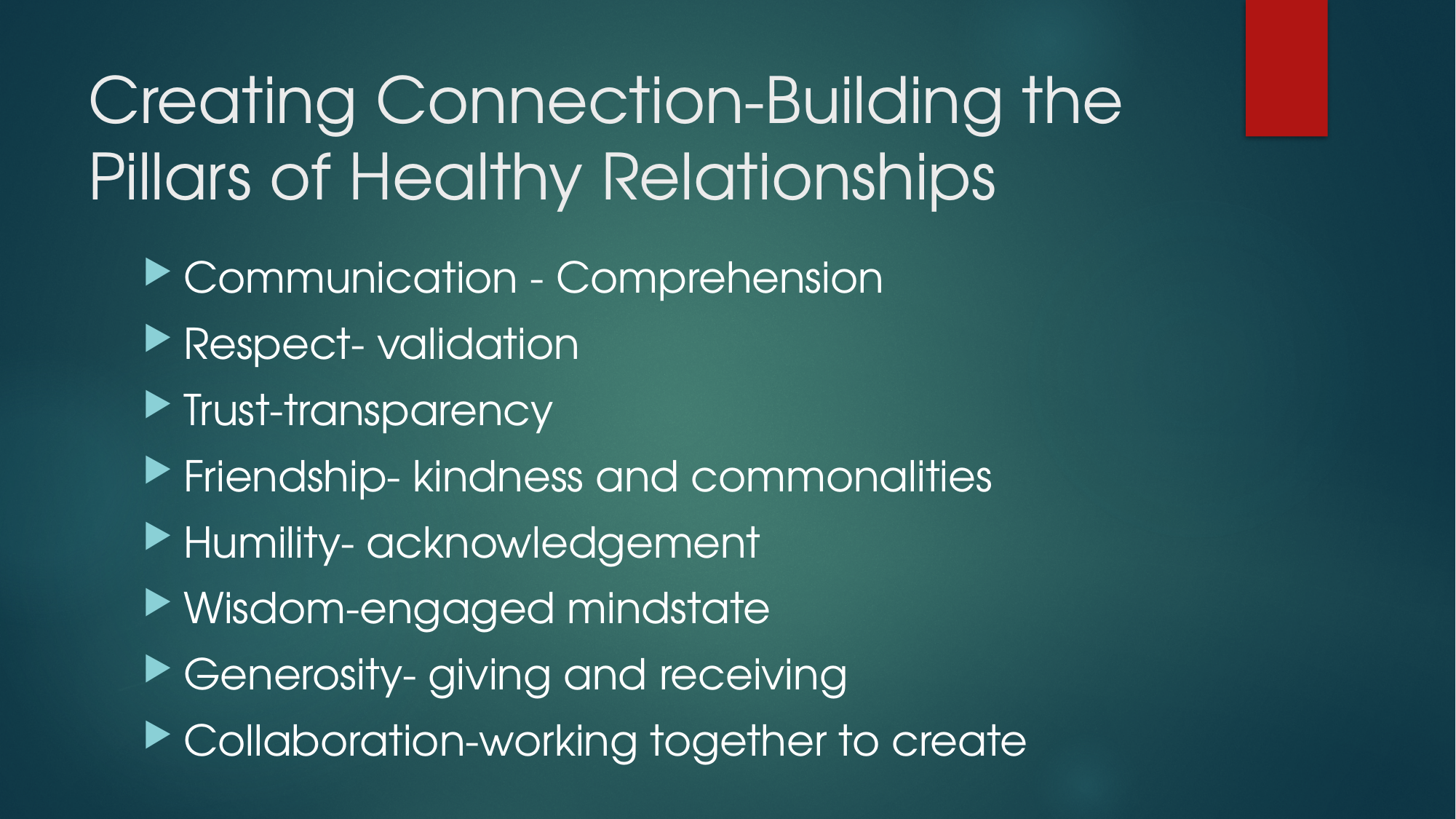

# Creating Connection-Building the Pillars of Healthy Relationships
Communication - Comprehension
Respect- validation
Trust-transparency
Friendship- kindness and commonalities
Humility- acknowledgement
Wisdom-engaged mindstate
Generosity- giving and receiving
Collaboration-working together to create